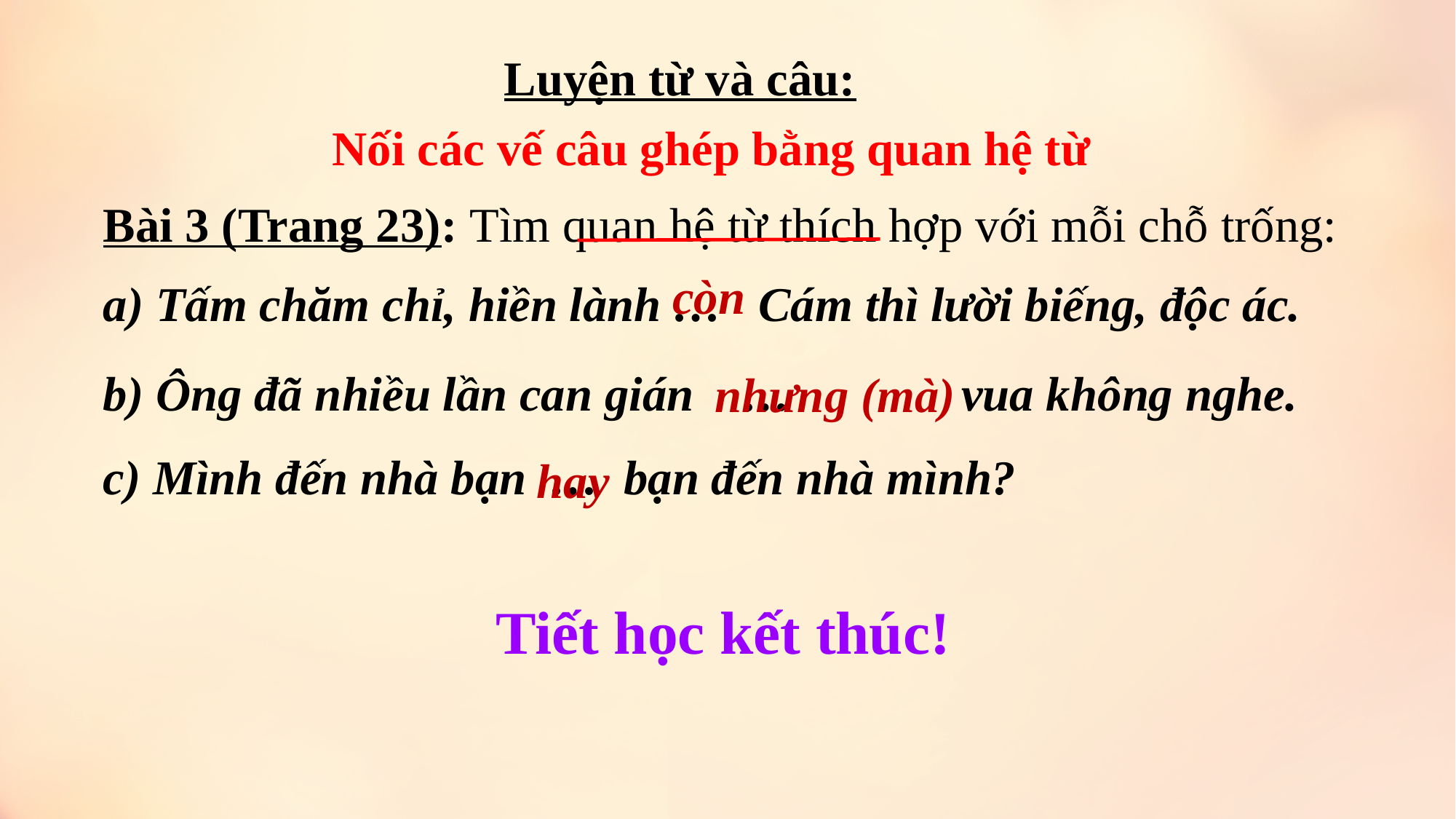

Luyện từ và câu:
Nối các vế câu ghép bằng quan hệ từ
Bài 3 (Trang 23): Tìm quan hệ từ thích hợp với mỗi chỗ trống:

còn
a) Tấm chăm chỉ, hiền lành …   Cám thì lười biếng, độc ác.
b) Ông đã nhiều lần can gián    …              vua không nghe.
nhưng (mà)
c) Mình đến nhà bạn  …  bạn đến nhà mình?
hay
Tiết học kết thúc!